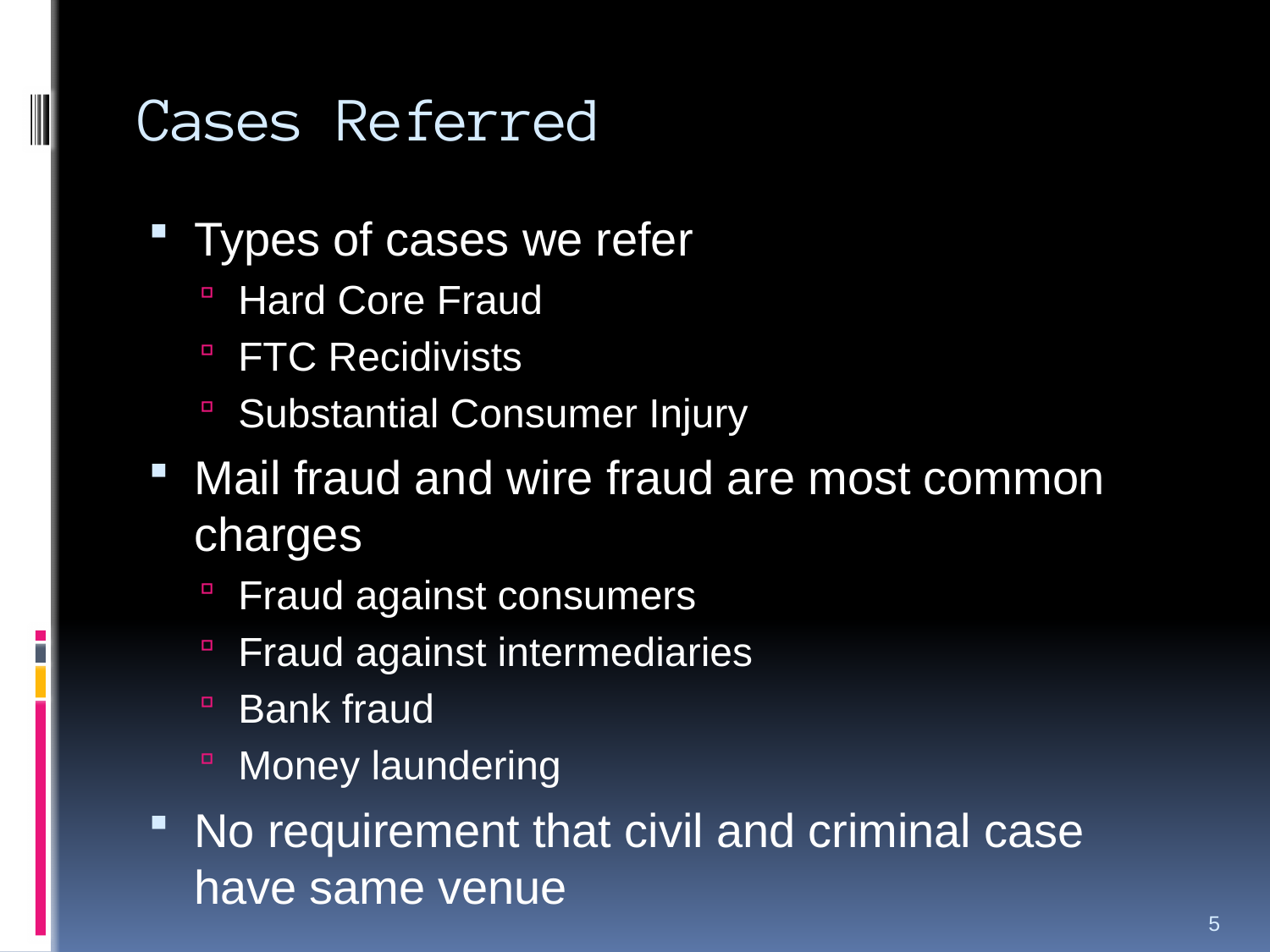

# Cases Referred
Types of cases we refer
Hard Core Fraud
FTC Recidivists
Substantial Consumer Injury
Mail fraud and wire fraud are most common charges
Fraud against consumers
Fraud against intermediaries
Bank fraud
Money laundering
No requirement that civil and criminal case have same venue

5